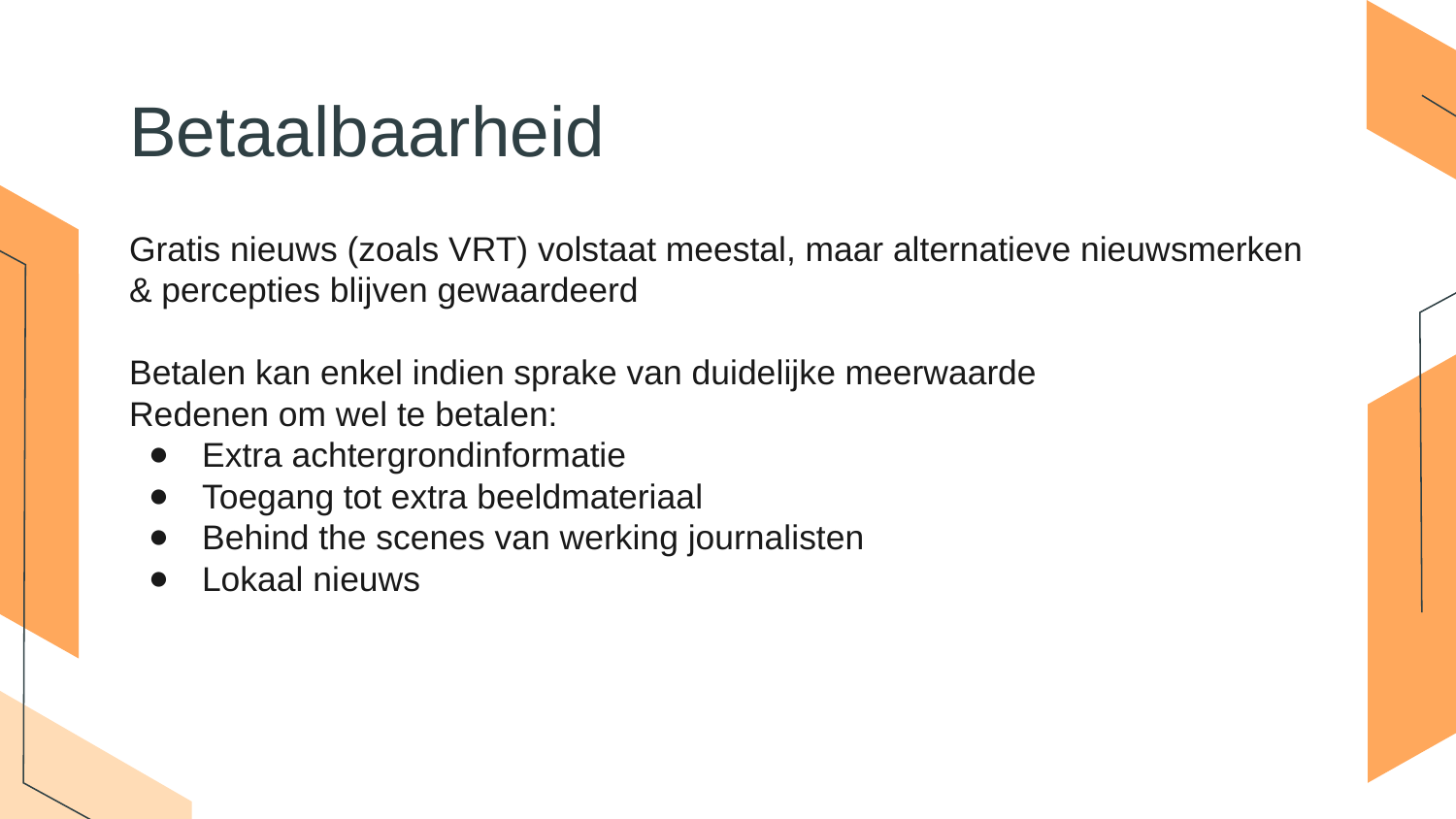

# Betaalbaarheid
Gratis nieuws (zoals VRT) volstaat meestal, maar alternatieve nieuwsmerken & percepties blijven gewaardeerd

Betalen kan enkel indien sprake van duidelijke meerwaarde
Redenen om wel te betalen:
Extra achtergrondinformatie
Toegang tot extra beeldmateriaal
Behind the scenes van werking journalisten
Lokaal nieuws